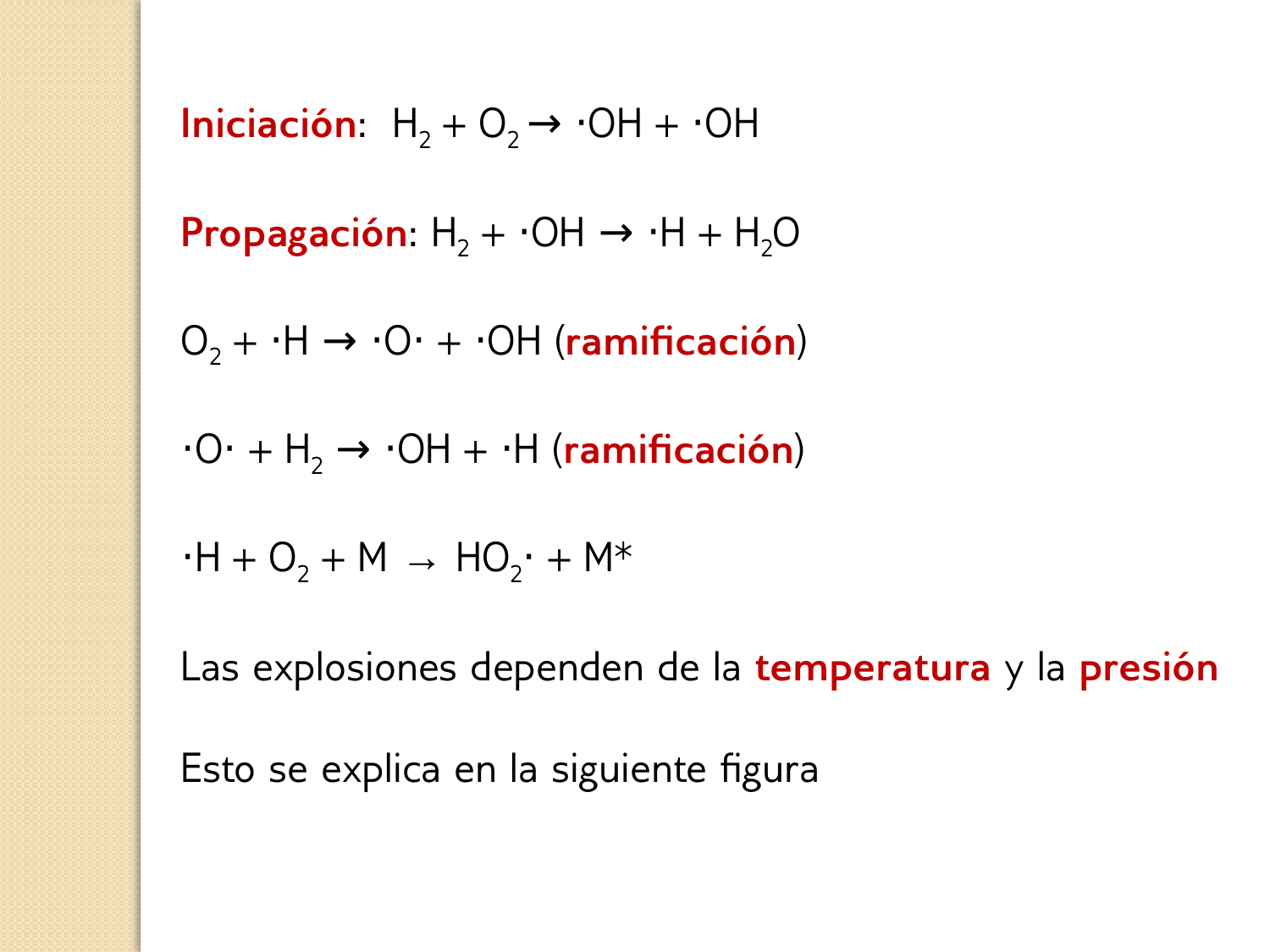

Iniciación:  H2 + O2 → ⋅OH + ⋅OH

Propagación: H2 + ⋅OH → ⋅H + H2O

O2 + ⋅H → ⋅O⋅ + ⋅OH (ramificación)

⋅O⋅ + H2 → ⋅OH + ⋅H (ramificación)

⋅H + O2 + M → HO2⋅ + M*

Las explosiones dependen de la temperatura y la presión

Esto se explica en la siguiente figura